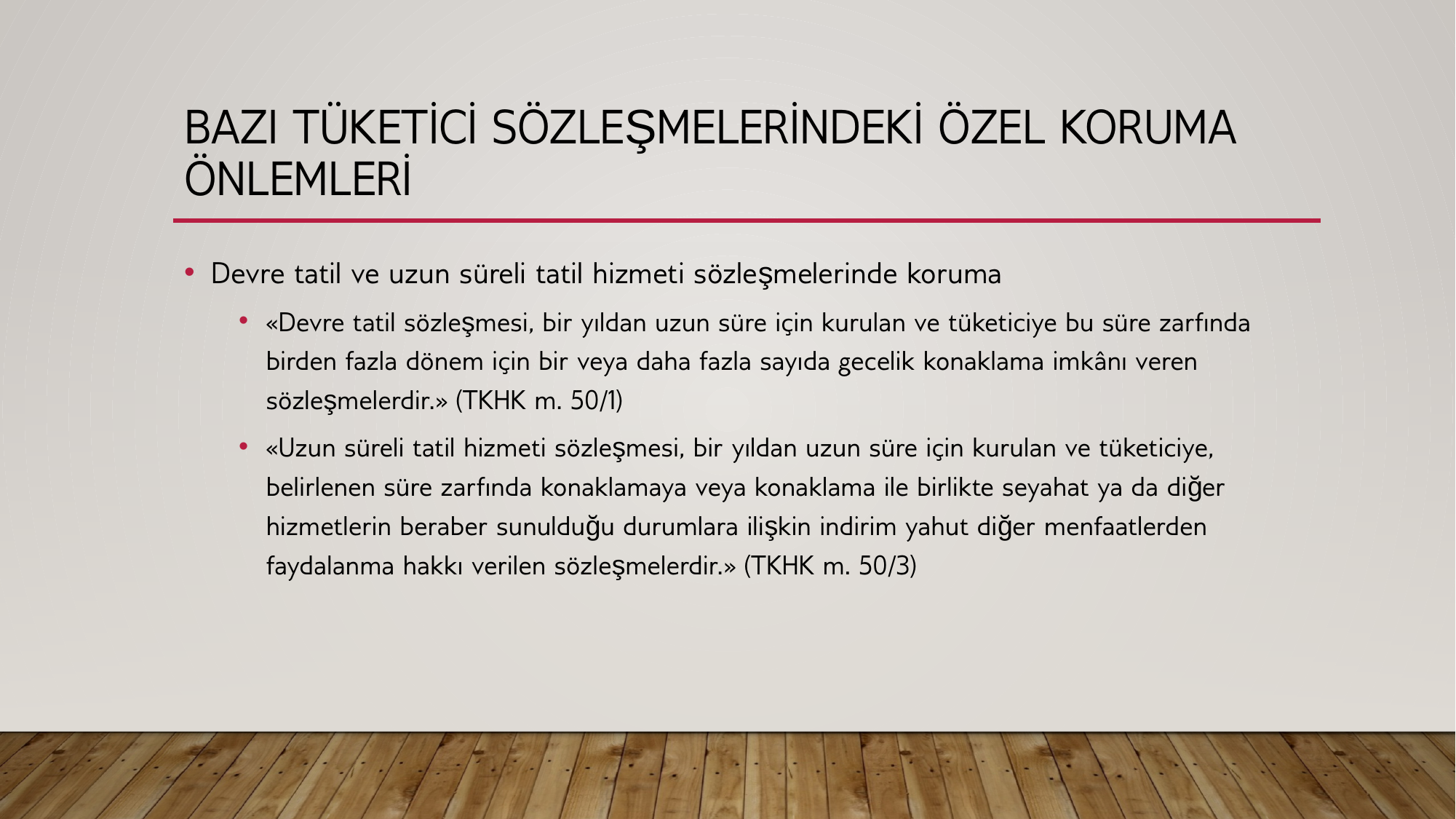

# Bazı tüketici sözleşmelerindeki özel koruma önlemleri
Devre tatil ve uzun süreli tatil hizmeti sözleşmelerinde koruma
«Devre tatil sözleşmesi, bir yıldan uzun süre için kurulan ve tüketiciye bu süre zarfında birden fazla dönem için bir veya daha fazla sayıda gecelik konaklama imkânı veren sözleşmelerdir.» (TKHK m. 50/1)
«Uzun süreli tatil hizmeti sözleşmesi, bir yıldan uzun süre için kurulan ve tüketiciye, belirlenen süre zarfında konaklamaya veya konaklama ile birlikte seyahat ya da diğer hizmetlerin beraber sunulduğu durumlara ilişkin indirim yahut diğer menfaatlerden faydalanma hakkı verilen sözleşmelerdir.» (TKHK m. 50/3)